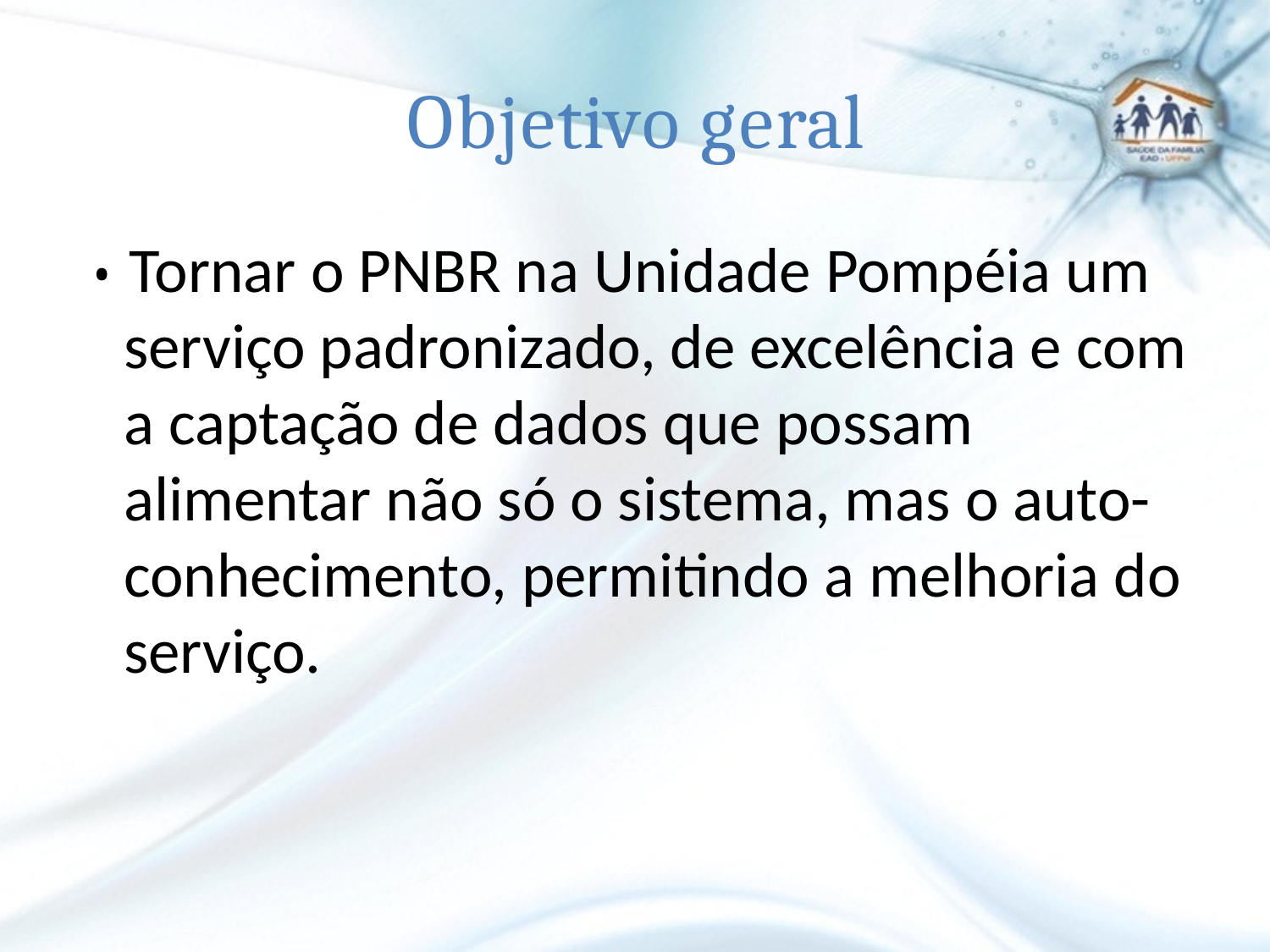

# Objetivo geral
 • Tornar o PNBR na Unidade Pompéia um serviço padronizado, de excelência e com a captação de dados que possam alimentar não só o sistema, mas o auto-conhecimento, permitindo a melhoria do serviço.